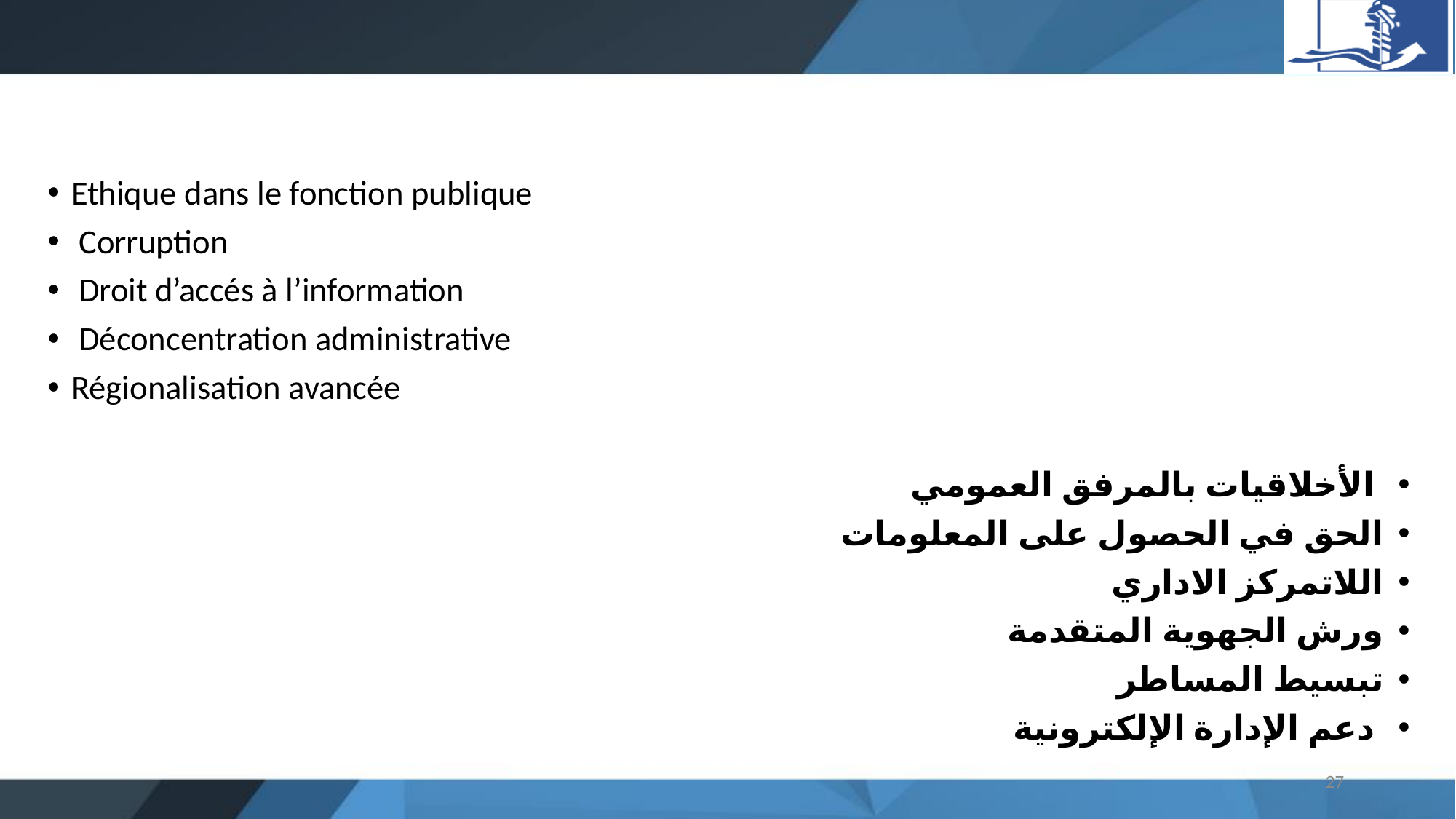

#
Ethique dans le fonction publique
 Corruption
 Droit d’accés à l’information
 Déconcentration administrative
Régionalisation avancée

 الأخلاقيات بالمرفق العمومي
الحق في الحصول على المعلومات
اللاتمركز الاداري
ورش الجهوية المتقدمة
تبسيط المساطر
 دعم الإدارة الإلكترونية

27